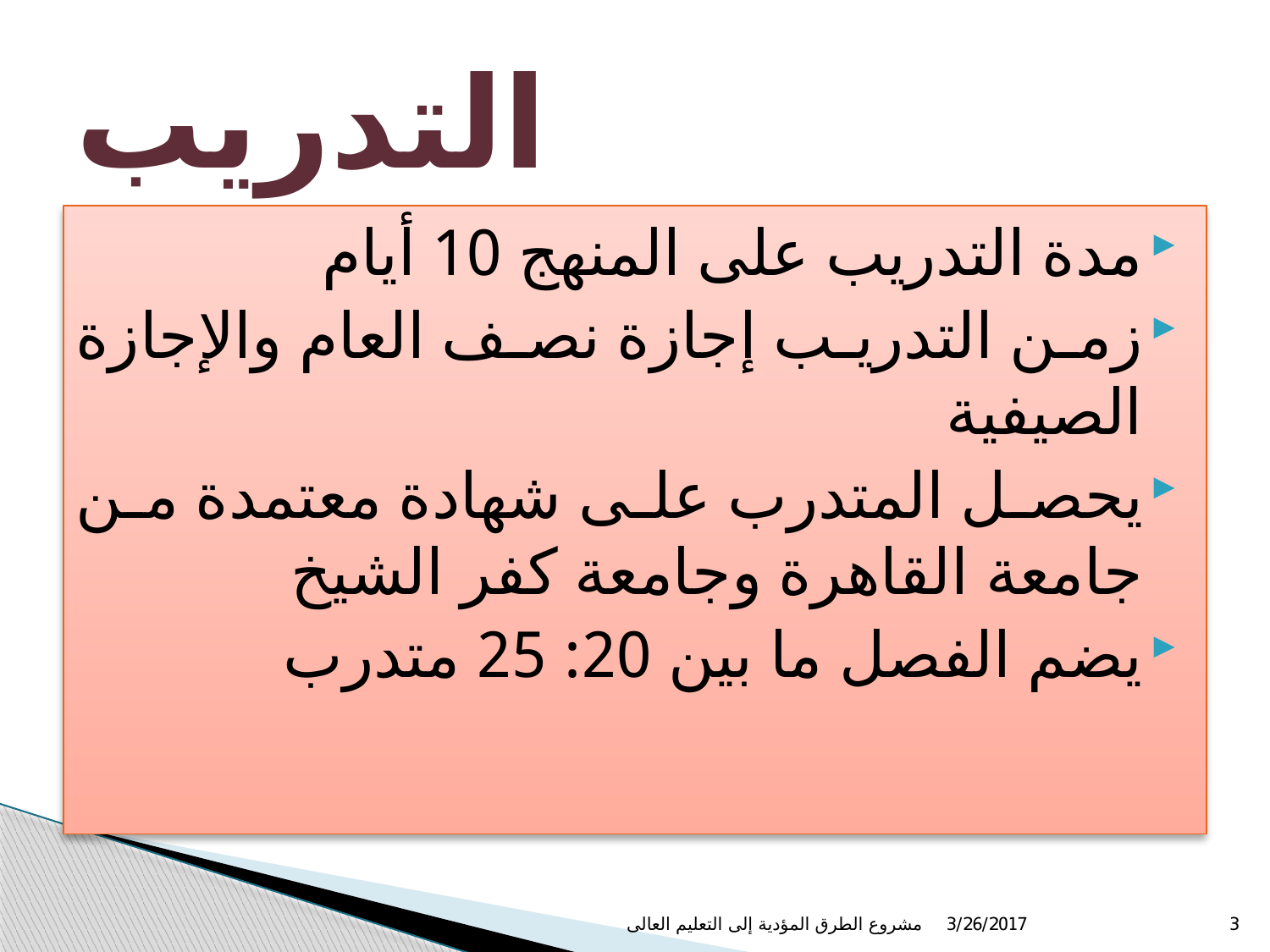

# التدريب
مدة التدريب على المنهج 10 أيام
زمن التدريب إجازة نصف العام والإجازة الصيفية
يحصل المتدرب على شهادة معتمدة من جامعة القاهرة وجامعة كفر الشيخ
يضم الفصل ما بين 20: 25 متدرب
مشروع الطرق المؤدية إلى التعليم العالى
3/26/2017
3